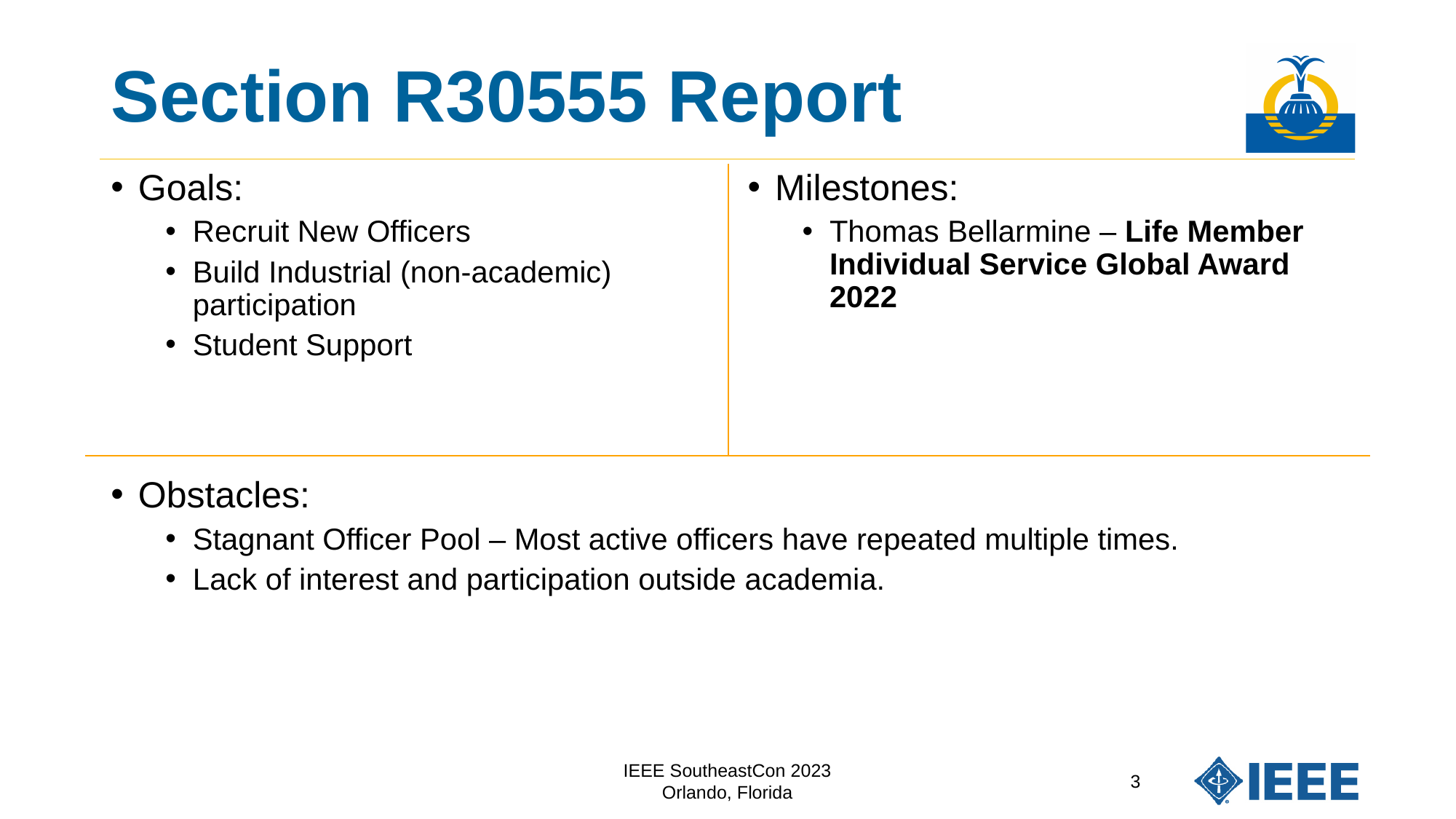

# Section R30555 Report
Goals:
Recruit New Officers
Build Industrial (non-academic) participation
Student Support
Milestones:
Thomas Bellarmine – Life Member Individual Service Global Award 2022

Obstacles:
Stagnant Officer Pool – Most active officers have repeated multiple times.
Lack of interest and participation outside academia.
IEEE SoutheastCon 2023
Orlando, Florida
3